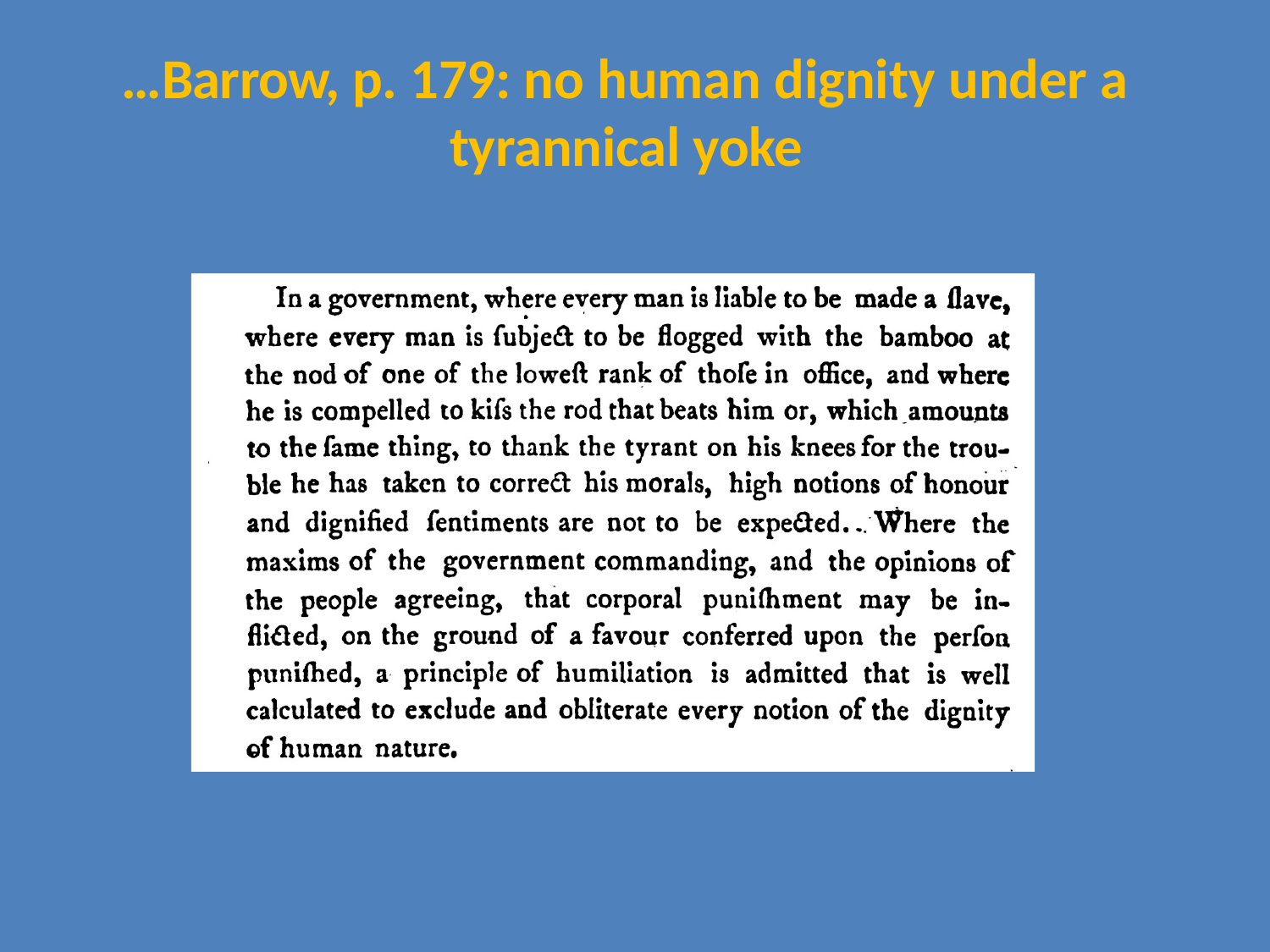

# …Barrow, p. 179: no human dignity under a  tyrannical yoke